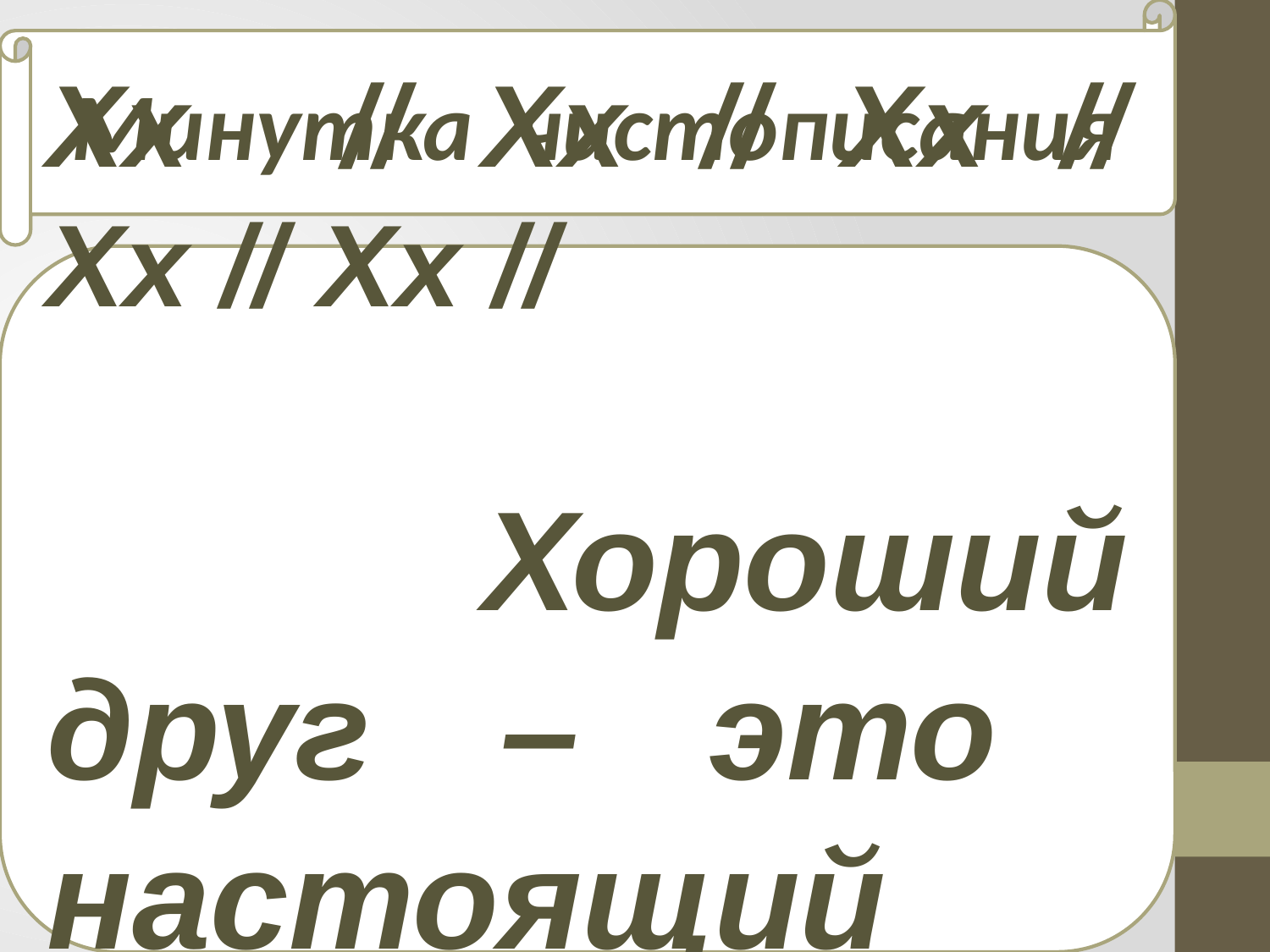

Минутка  чистописания
Хх  // Хх // Хх // Хх // Хх //

         Хороший друг – это  настоящий  клад.